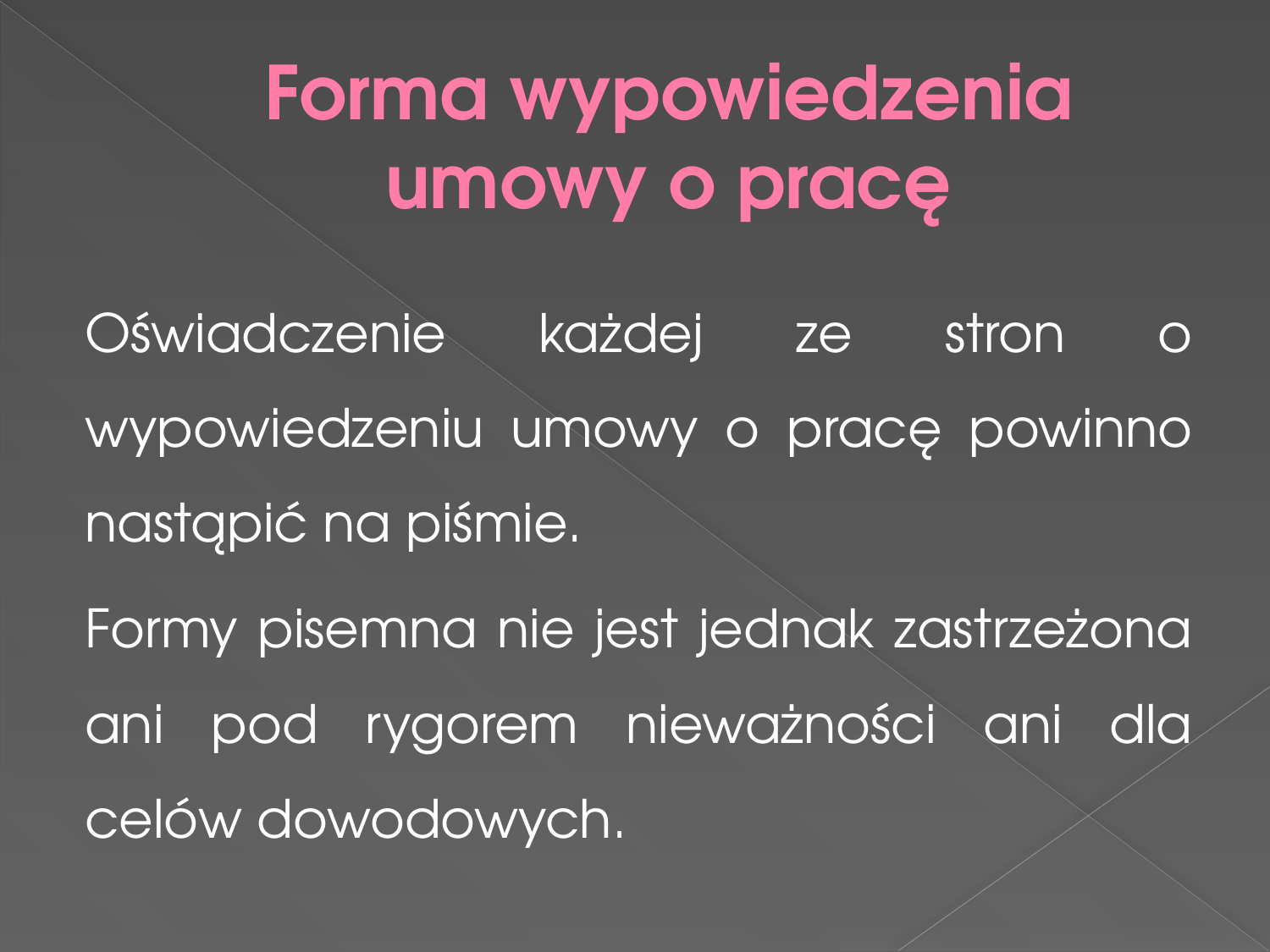

# Forma wypowiedzenia umowy o pracę
Oświadczenie każdej ze stron o wypowiedzeniu umowy o pracę powinno nastąpić na piśmie.
Formy pisemna nie jest jednak zastrzeżona ani pod rygorem nieważności ani dla celów dowodowych.